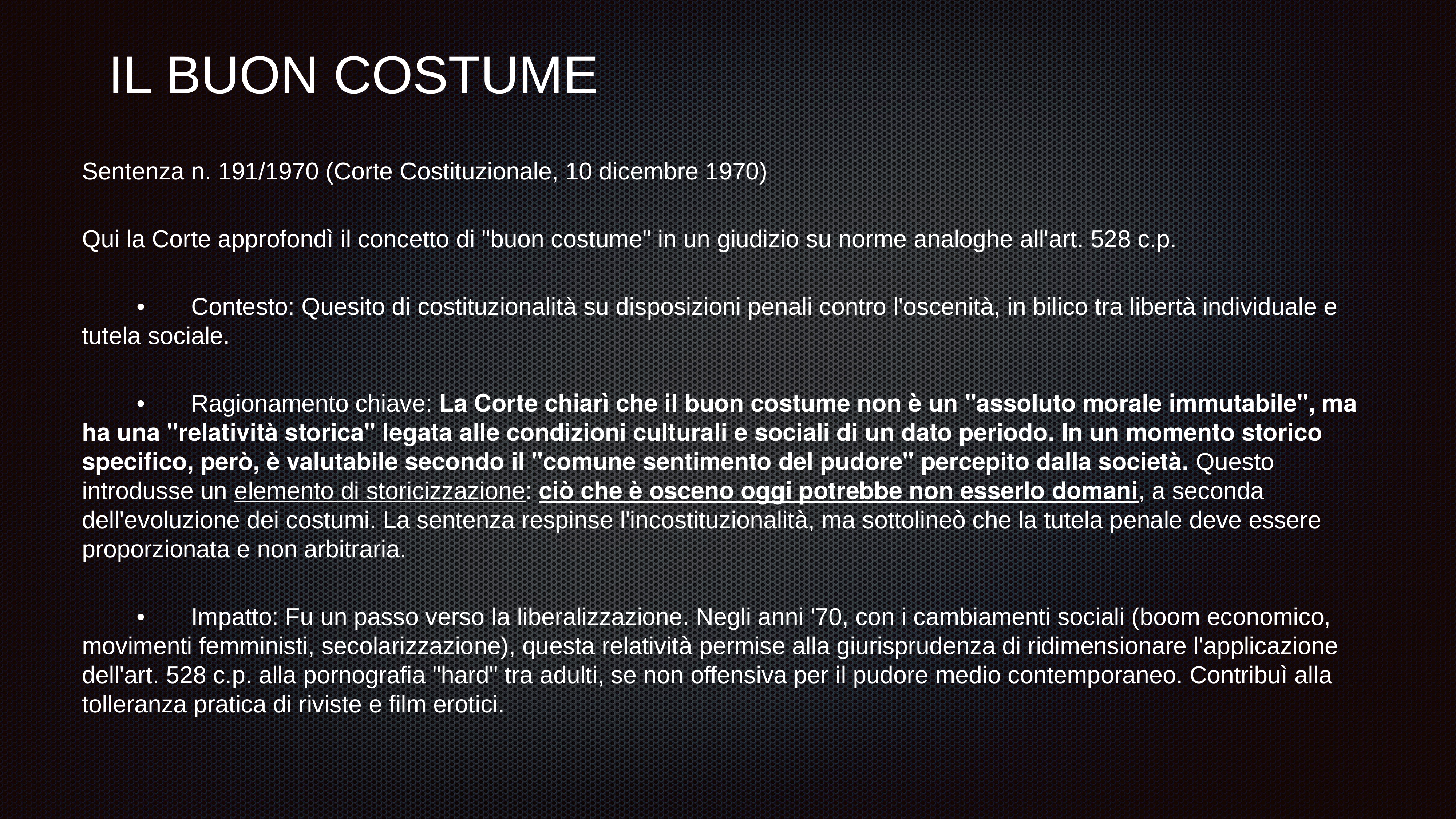

# IL BUON COSTUME
Sentenza n. 191/1970 (Corte Costituzionale, 10 dicembre 1970)
Qui la Corte approfondì il concetto di "buon costume" in un giudizio su norme analoghe all'art. 528 c.p.
	•	Contesto: Quesito di costituzionalità su disposizioni penali contro l'oscenità, in bilico tra libertà individuale e tutela sociale.
	•	Ragionamento chiave: La Corte chiarì che il buon costume non è un "assoluto morale immutabile", ma ha una "relatività storica" legata alle condizioni culturali e sociali di un dato periodo. In un momento storico specifico, però, è valutabile secondo il "comune sentimento del pudore" percepito dalla società. Questo introdusse un elemento di storicizzazione: ciò che è osceno oggi potrebbe non esserlo domani, a seconda dell'evoluzione dei costumi. La sentenza respinse l'incostituzionalità, ma sottolineò che la tutela penale deve essere proporzionata e non arbitraria.
	•	Impatto: Fu un passo verso la liberalizzazione. Negli anni '70, con i cambiamenti sociali (boom economico, movimenti femministi, secolarizzazione), questa relatività permise alla giurisprudenza di ridimensionare l'applicazione dell'art. 528 c.p. alla pornografia "hard" tra adulti, se non offensiva per il pudore medio contemporaneo. Contribuì alla tolleranza pratica di riviste e film erotici.